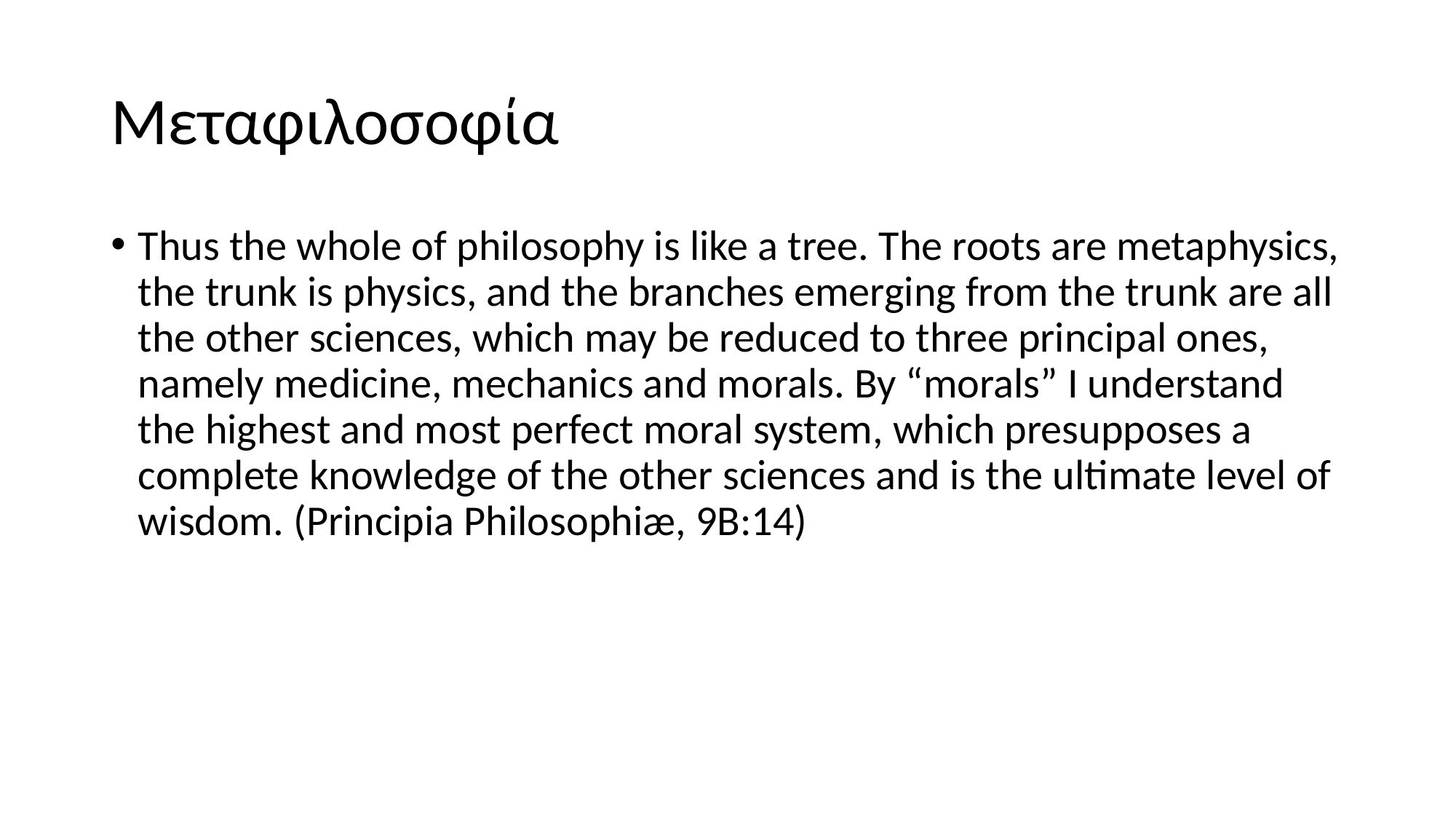

# Μεταφιλοσοφία
Thus the whole of philosophy is like a tree. The roots are metaphysics, the trunk is physics, and the branches emerging from the trunk are all the other sciences, which may be reduced to three principal ones, namely medicine, mechanics and morals. By “morals” I understand the highest and most perfect moral system, which presupposes a complete knowledge of the other sciences and is the ultimate level of wisdom. (Principia Philosophiæ, 9B:14)